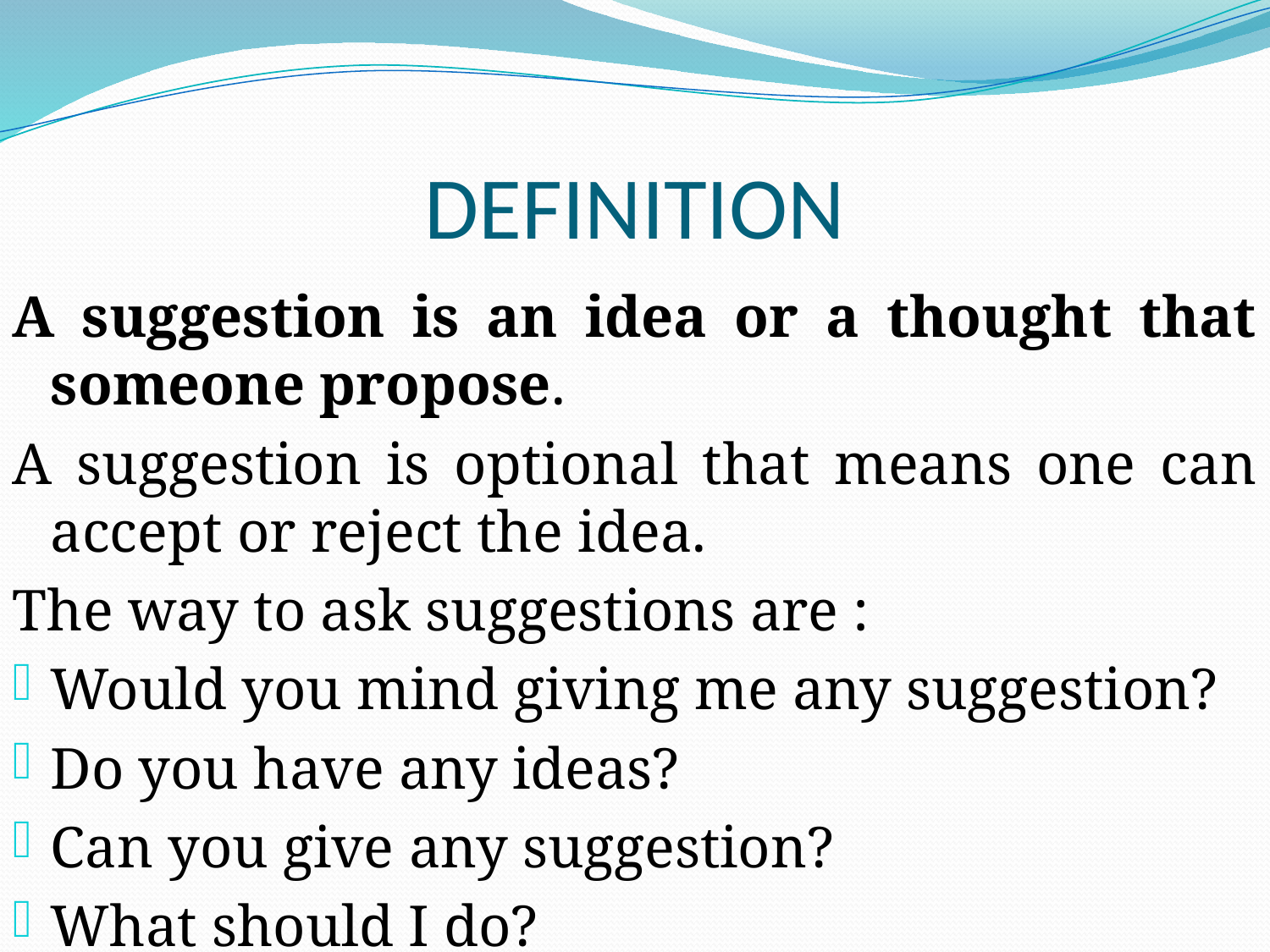

# DEFINITION
A suggestion is an idea or a thought that someone propose.
A suggestion is optional that means one can accept or reject the idea.
The way to ask suggestions are :
Would you mind giving me any suggestion?
Do you have any ideas?
Can you give any suggestion?
What should I do?